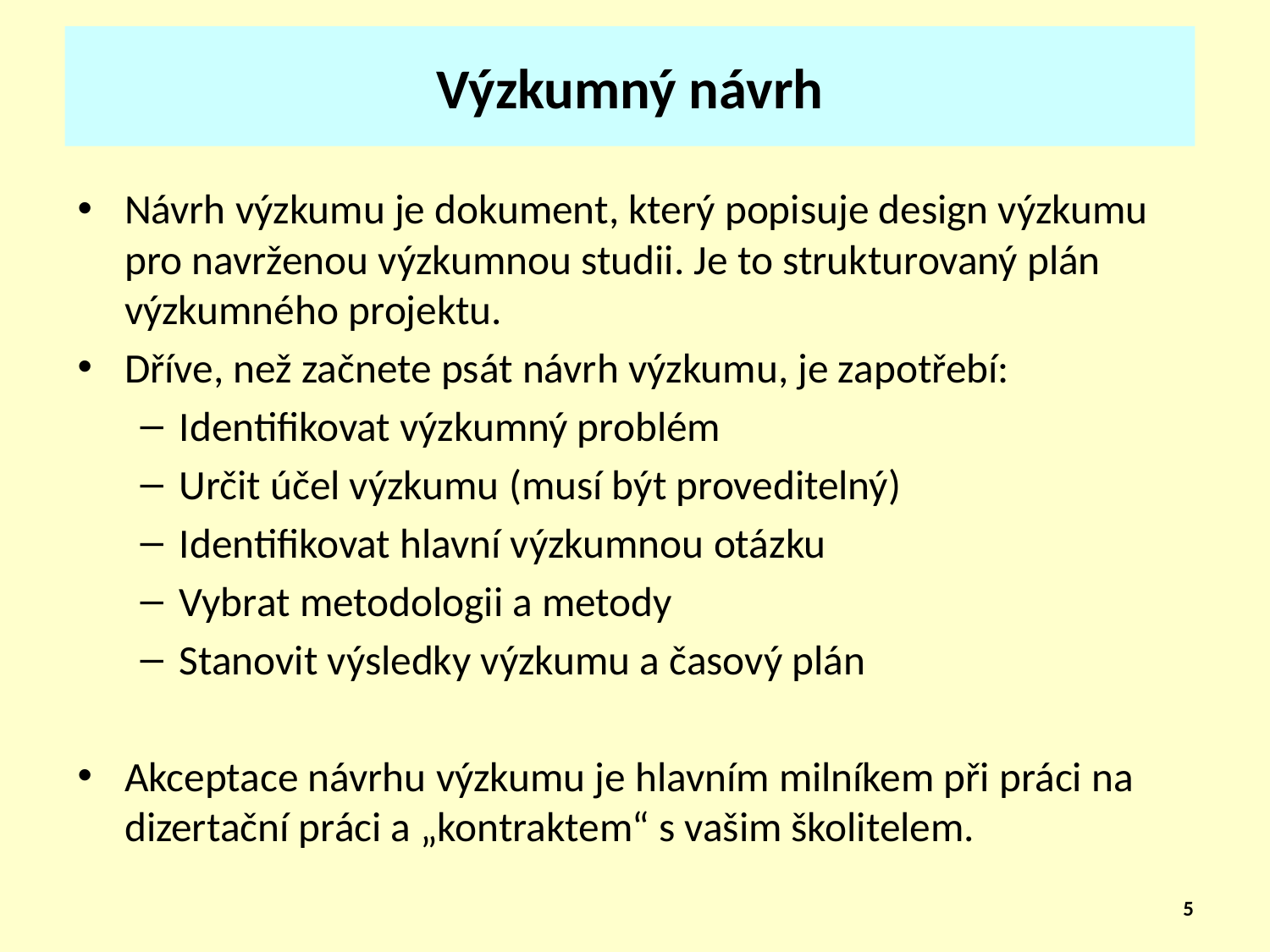

# Výzkumný návrh
Návrh výzkumu je dokument, který popisuje design výzkumu pro navrženou výzkumnou studii. Je to strukturovaný plán výzkumného projektu.
Dříve, než začnete psát návrh výzkumu, je zapotřebí:
Identifikovat výzkumný problém
Určit účel výzkumu (musí být proveditelný)
Identifikovat hlavní výzkumnou otázku
Vybrat metodologii a metody
Stanovit výsledky výzkumu a časový plán

Akceptace návrhu výzkumu je hlavním milníkem při práci na dizertační práci a „kontraktem“ s vašim školitelem.

5